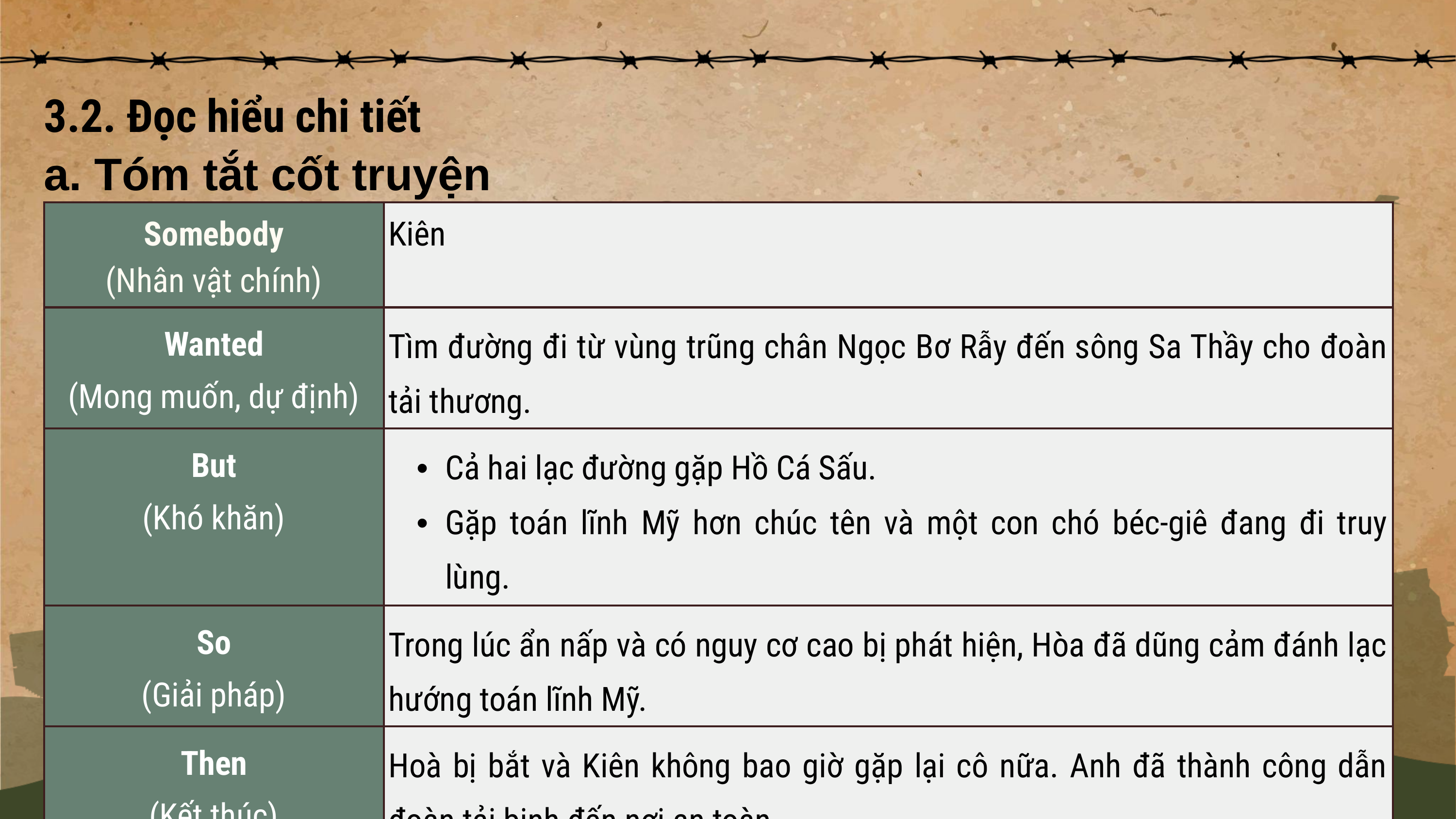

3.2. Đọc hiểu chi tiết
a. Tóm tắt cốt truyện

| Somebody (Nhân vật chính) | Kiên |
| --- | --- |
| Wanted (Mong muốn, dự định) | Tìm đường đi từ vùng trũng chân Ngọc Bơ Rẫy đến sông Sa Thầy cho đoàn tải thương. |
| But (Khó khăn) | Cả hai lạc đường gặp Hồ Cá Sấu. Gặp toán lĩnh Mỹ hơn chúc tên và một con chó béc-giê đang đi truy lùng. |
| So (Giải pháp) | Trong lúc ẩn nấp và có nguy cơ cao bị phát hiện, Hòa đã dũng cảm đánh lạc hướng toán lĩnh Mỹ. |
| Then (Kết thúc) | Hoà bị bắt và Kiên không bao giờ gặp lại cô nữa. Anh đã thành công dẫn đoàn tải binh đến nơi an toàn. |